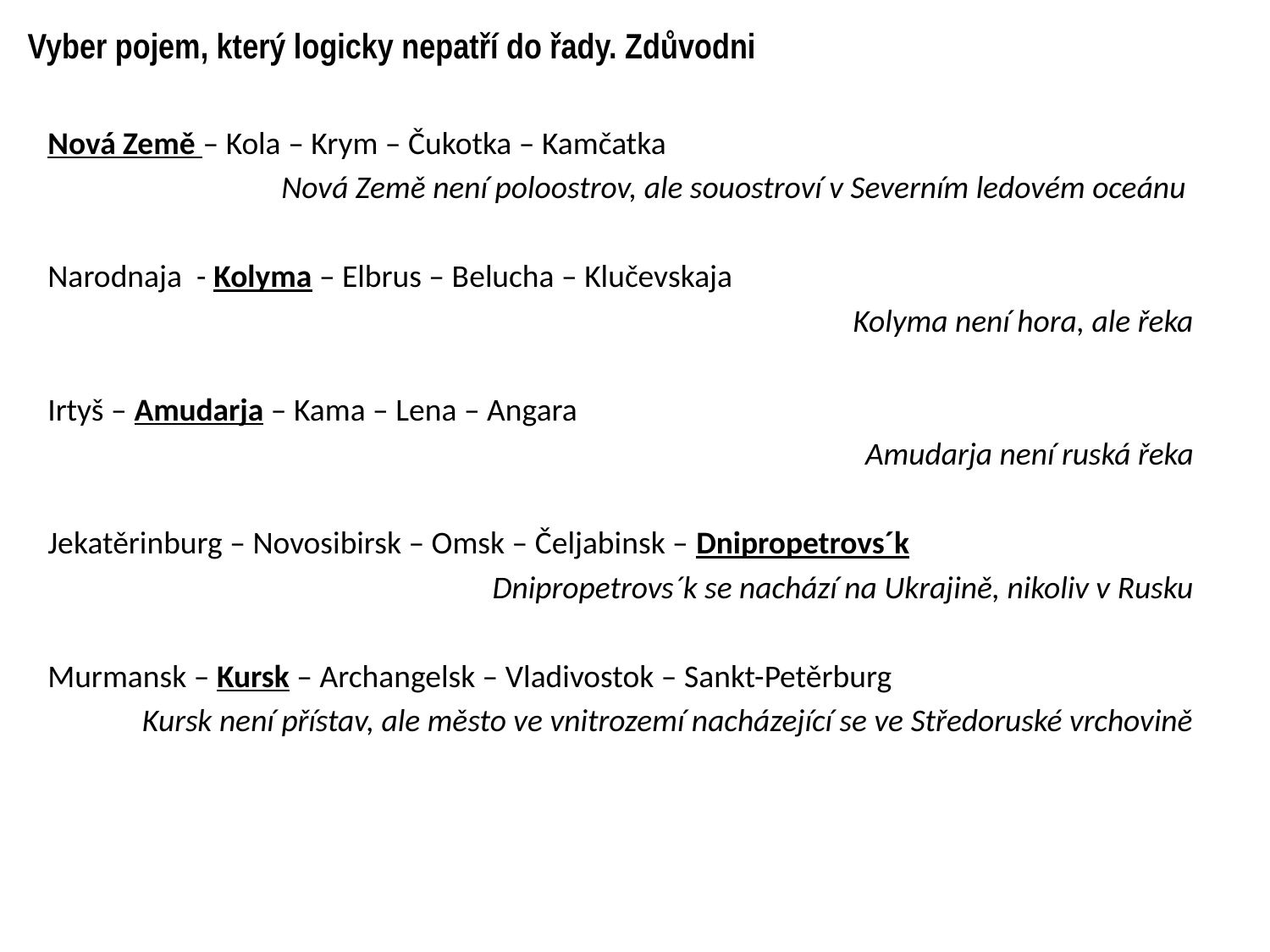

# Vyber pojem, který logicky nepatří do řady. Zdůvodni
Nová Země – Kola – Krym – Čukotka – Kamčatka
		Nová Země není poloostrov, ale souostroví v Severním ledovém oceánu

Narodnaja  - Kolyma – Elbrus – Belucha – Klučevskaja
			Kolyma není hora, ale řeka

Irtyš – Amudarja – Kama – Lena – Angara
		Amudarja není ruská řeka

Jekatěrinburg – Novosibirsk – Omsk – Čeljabinsk – Dnipropetrovs´k
Dnipropetrovs´k se nachází na Ukrajině, nikoliv v Rusku

Murmansk – Kursk – Archangelsk – Vladivostok – Sankt-Petěrburg
Kursk není přístav, ale město ve vnitrozemí nacházející se ve Středoruské vrchovině